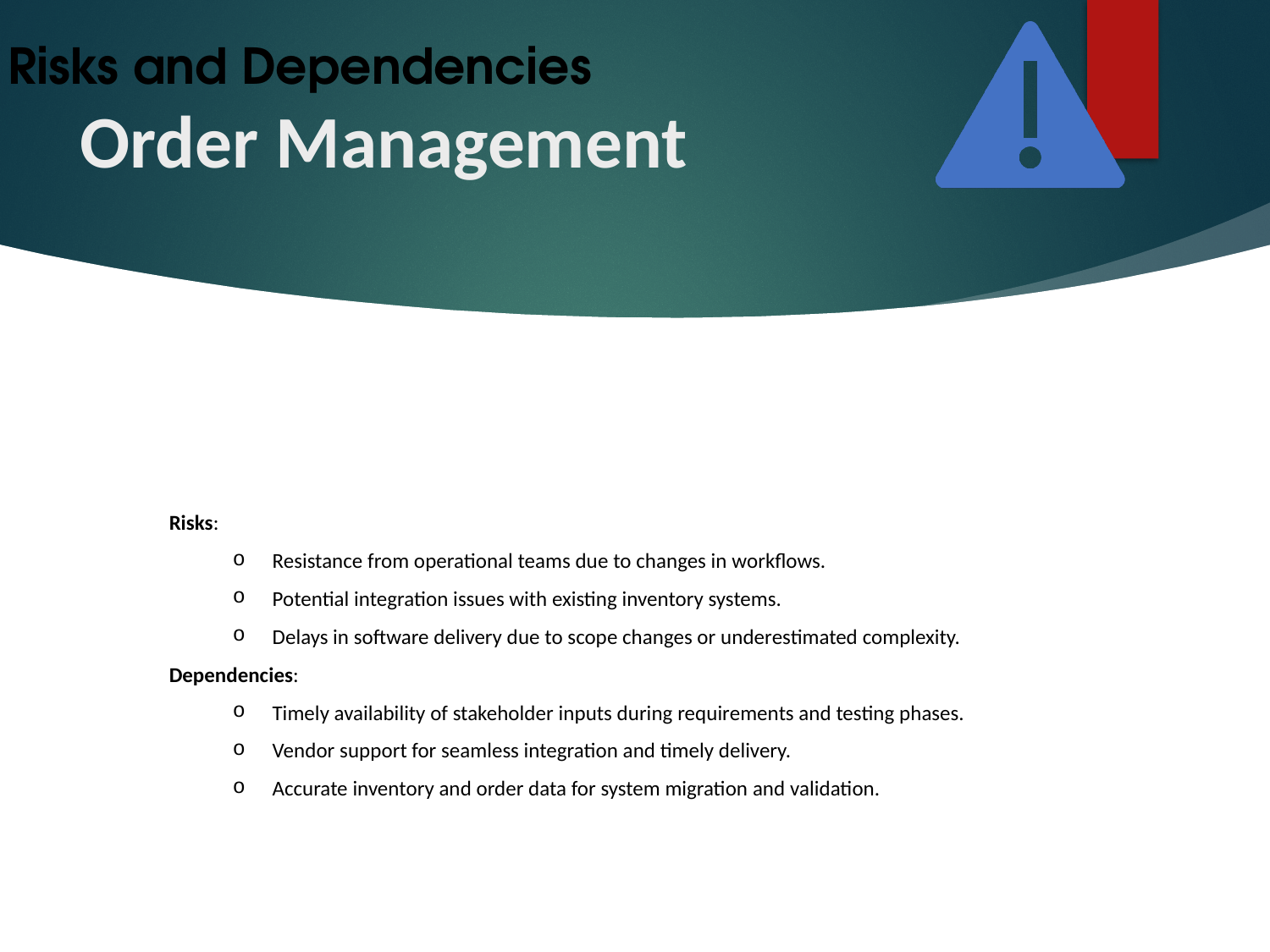

7
# Order Management

Risks and Dependencies

Risks:
Resistance from operational teams due to changes in workflows.
Potential integration issues with existing inventory systems.
Delays in software delivery due to scope changes or underestimated complexity.
Dependencies:
Timely availability of stakeholder inputs during requirements and testing phases.
Vendor support for seamless integration and timely delivery.
Accurate inventory and order data for system migration and validation.